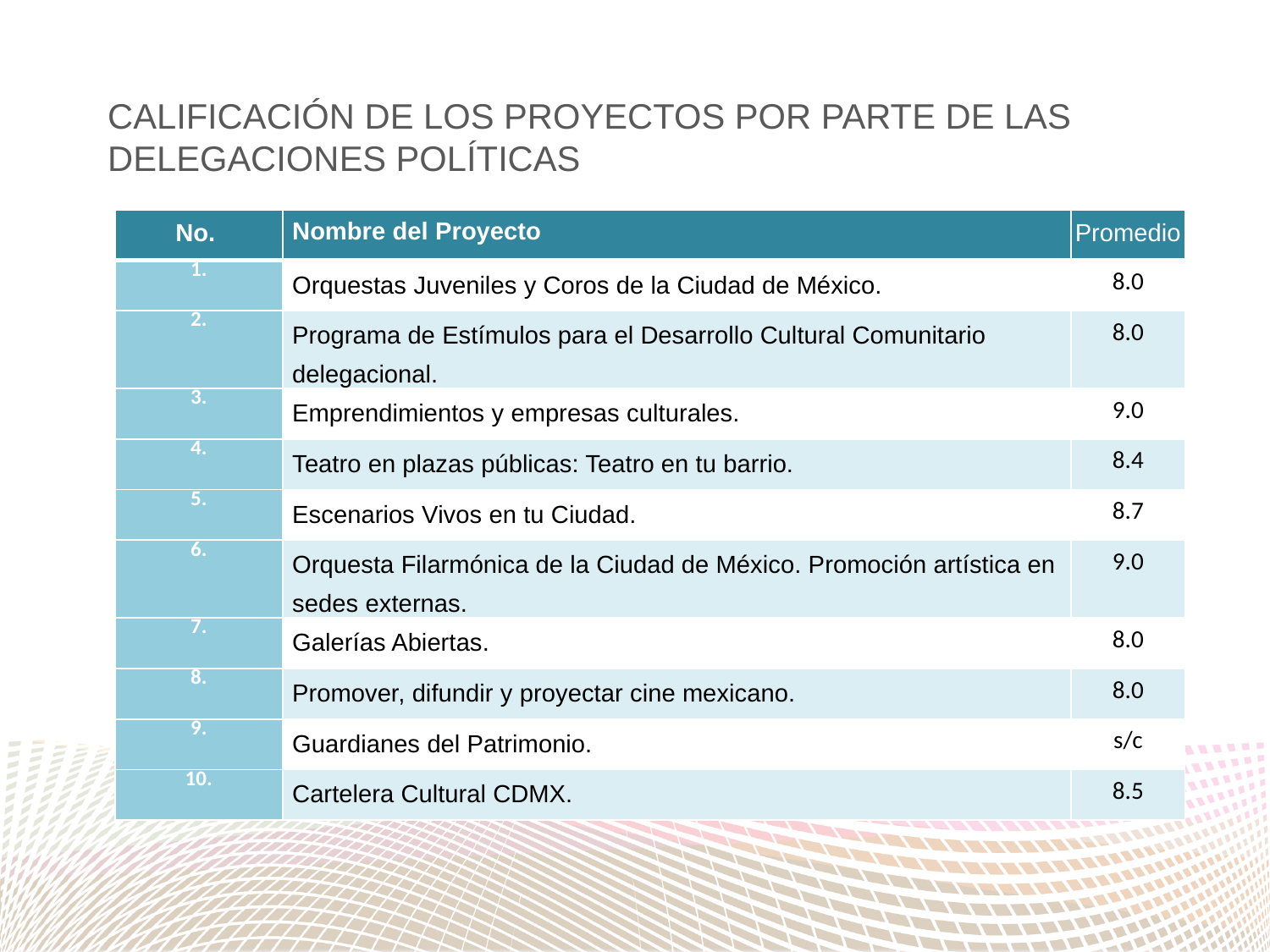

CALIFICACIÓN DE LOS PROYECTOS POR PARTE DE LAS DELEGACIONES POLÍTICAS
| No. | Nombre del Proyecto | Promedio |
| --- | --- | --- |
| 1. | Orquestas Juveniles y Coros de la Ciudad de México. | 8.0 |
| 2. | Programa de Estímulos para el Desarrollo Cultural Comunitario delegacional. | 8.0 |
| 3. | Emprendimientos y empresas culturales. | 9.0 |
| 4. | Teatro en plazas públicas: Teatro en tu barrio. | 8.4 |
| 5. | Escenarios Vivos en tu Ciudad. | 8.7 |
| 6. | Orquesta Filarmónica de la Ciudad de México. Promoción artística en sedes externas. | 9.0 |
| 7. | Galerías Abiertas. | 8.0 |
| 8. | Promover, difundir y proyectar cine mexicano. | 8.0 |
| 9. | Guardianes del Patrimonio. | s/c |
| 10. | Cartelera Cultural CDMX. | 8.5 |